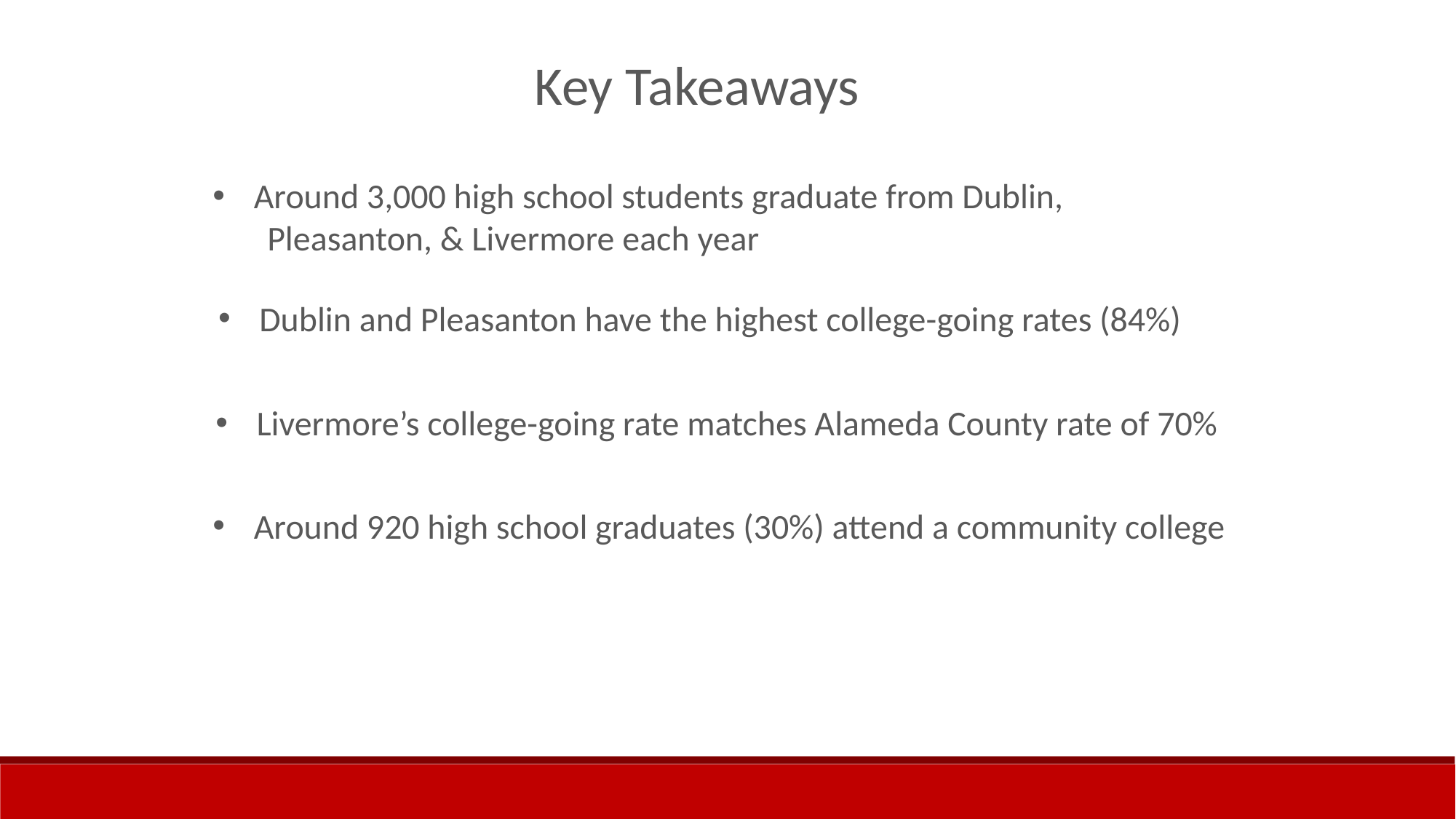

Key Takeaways
Around 3,000 high school students graduate from Dublin,
Pleasanton, & Livermore each year
Dublin and Pleasanton have the highest college-going rates (84%)
Livermore’s college-going rate matches Alameda County rate of 70%
Around 920 high school graduates (30%) attend a community college